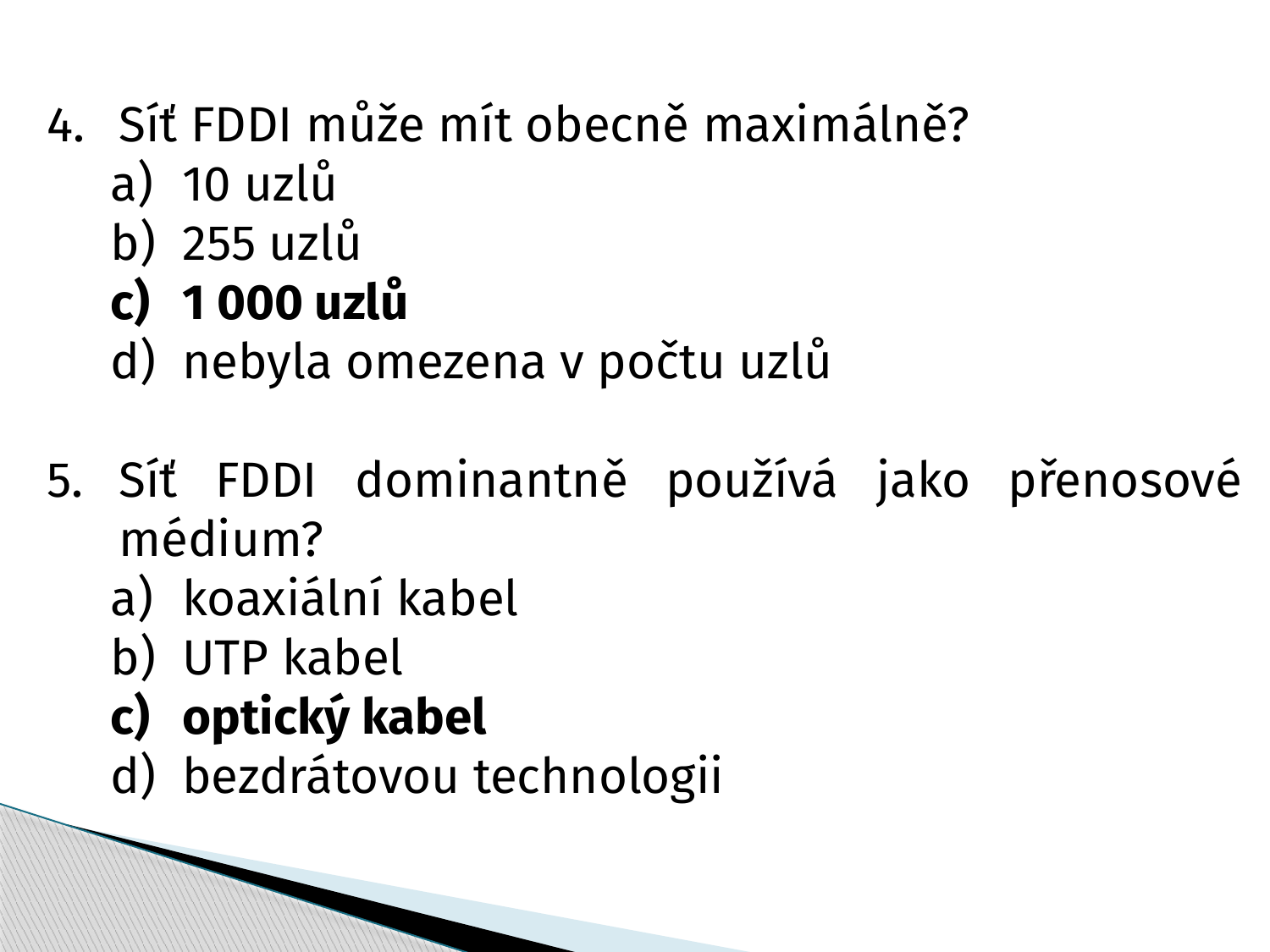

Síť FDDI může mít obecně maximálně?
10 uzlů
255 uzlů
1 000 uzlů
nebyla omezena v počtu uzlů

Síť FDDI dominantně používá jako přenosové médium?
koaxiální kabel
UTP kabel
optický kabel
bezdrátovou technologii